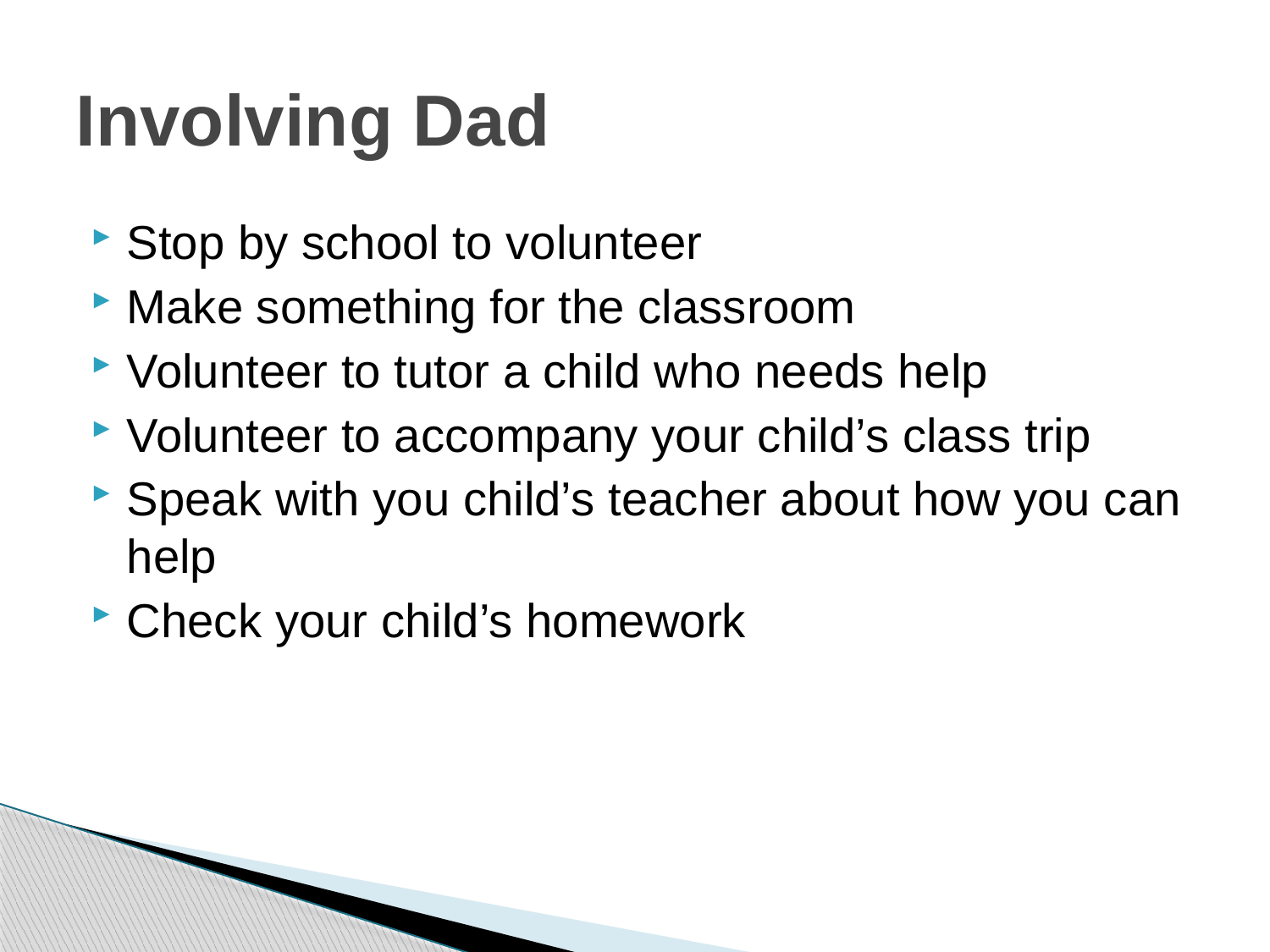

# Involving Dad
Stop by school to volunteer
Make something for the classroom
Volunteer to tutor a child who needs help
Volunteer to accompany your child’s class trip
Speak with you child’s teacher about how you can help
Check your child’s homework